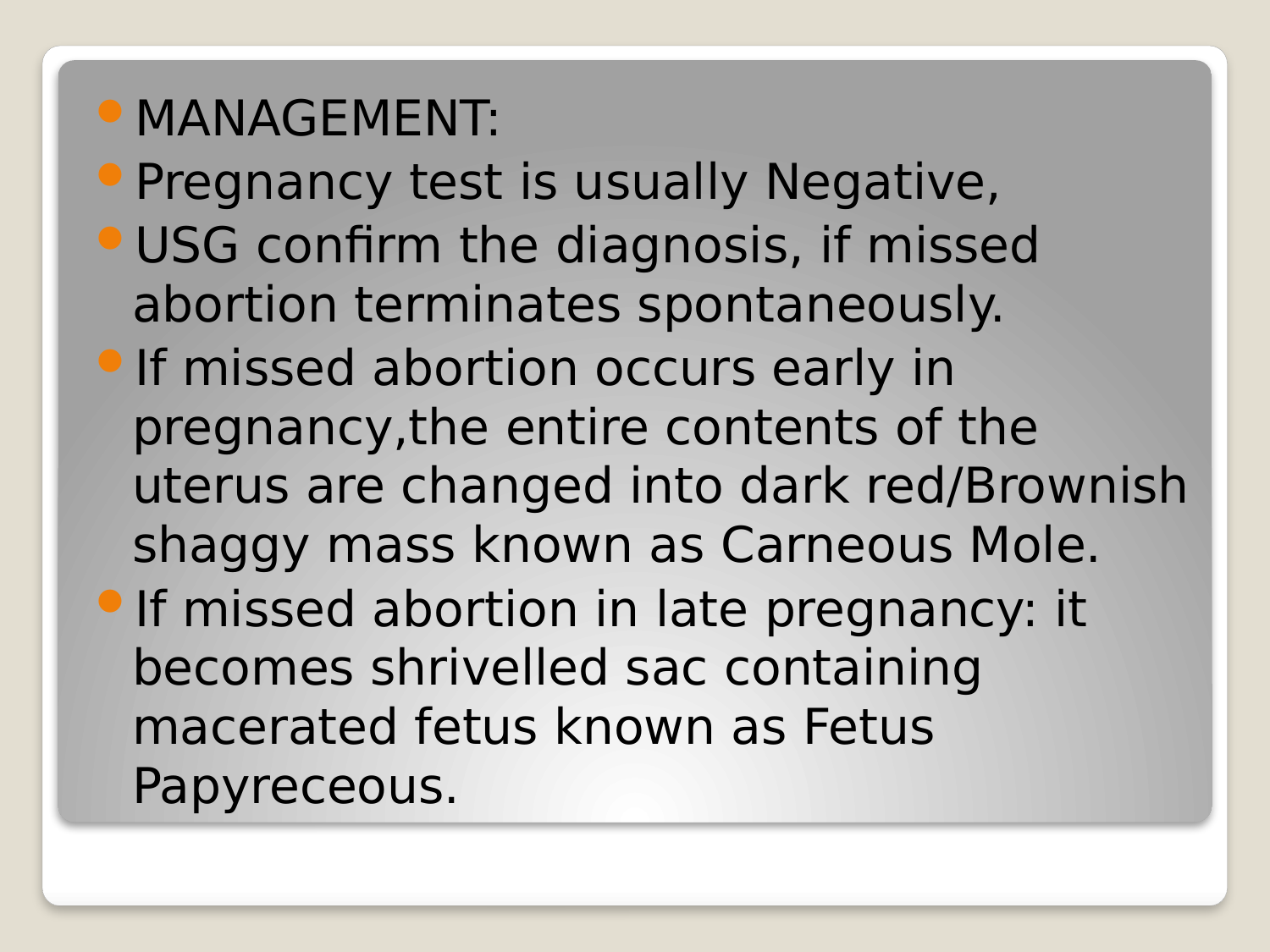

MANAGEMENT:
Pregnancy test is usually Negative,
USG confirm the diagnosis, if missed abortion terminates spontaneously.
If missed abortion occurs early in pregnancy,the entire contents of the uterus are changed into dark red/Brownish shaggy mass known as Carneous Mole.
If missed abortion in late pregnancy: it becomes shrivelled sac containing macerated fetus known as Fetus Papyreceous.